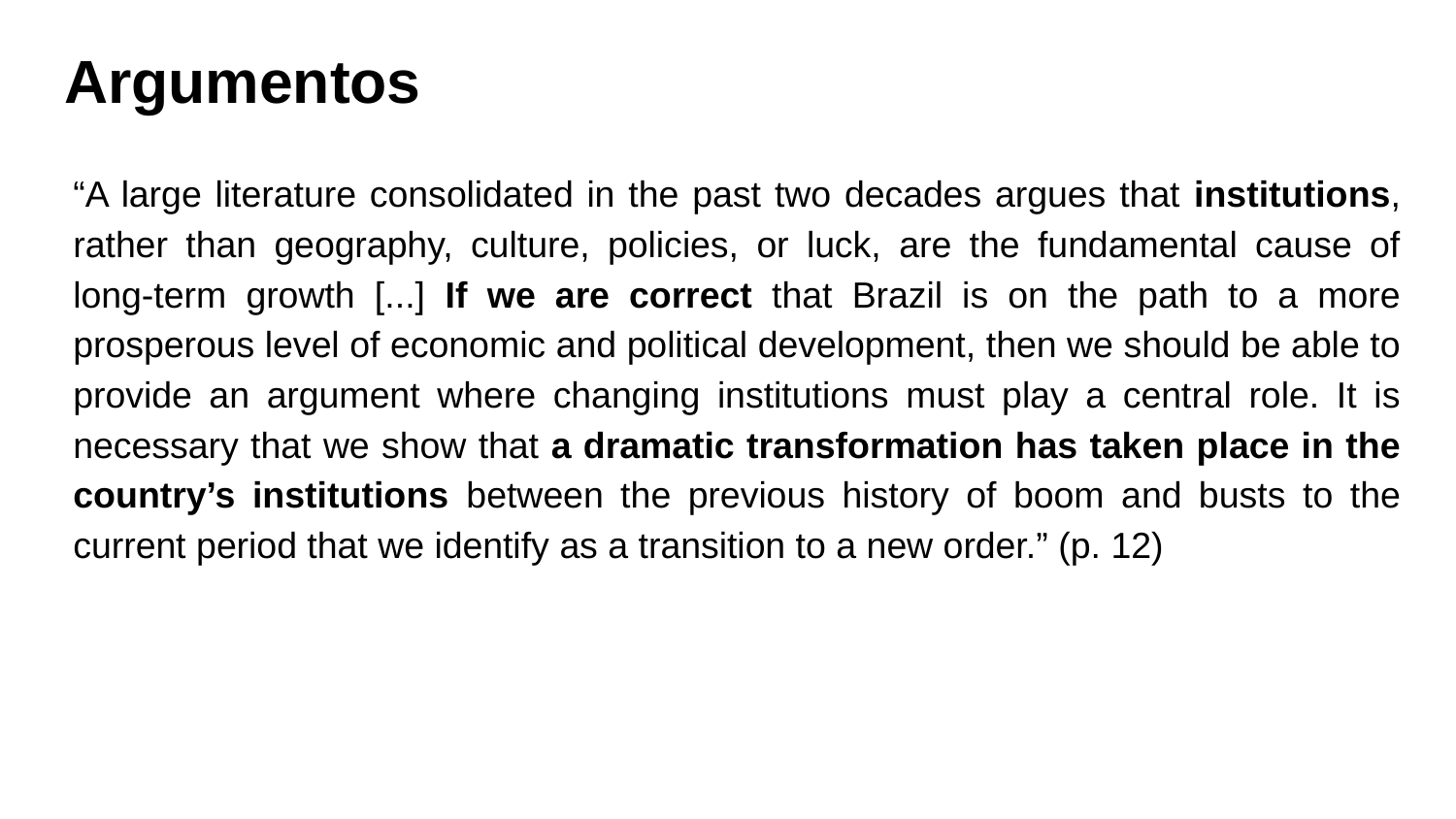

# Argumentos
“A large literature consolidated in the past two decades argues that institutions, rather than geography, culture, policies, or luck, are the fundamental cause of long-term growth [...] If we are correct that Brazil is on the path to a more prosperous level of economic and political development, then we should be able to provide an argument where changing institutions must play a central role. It is necessary that we show that a dramatic transformation has taken place in the country’s institutions between the previous history of boom and busts to the current period that we identify as a transition to a new order.” (p. 12)